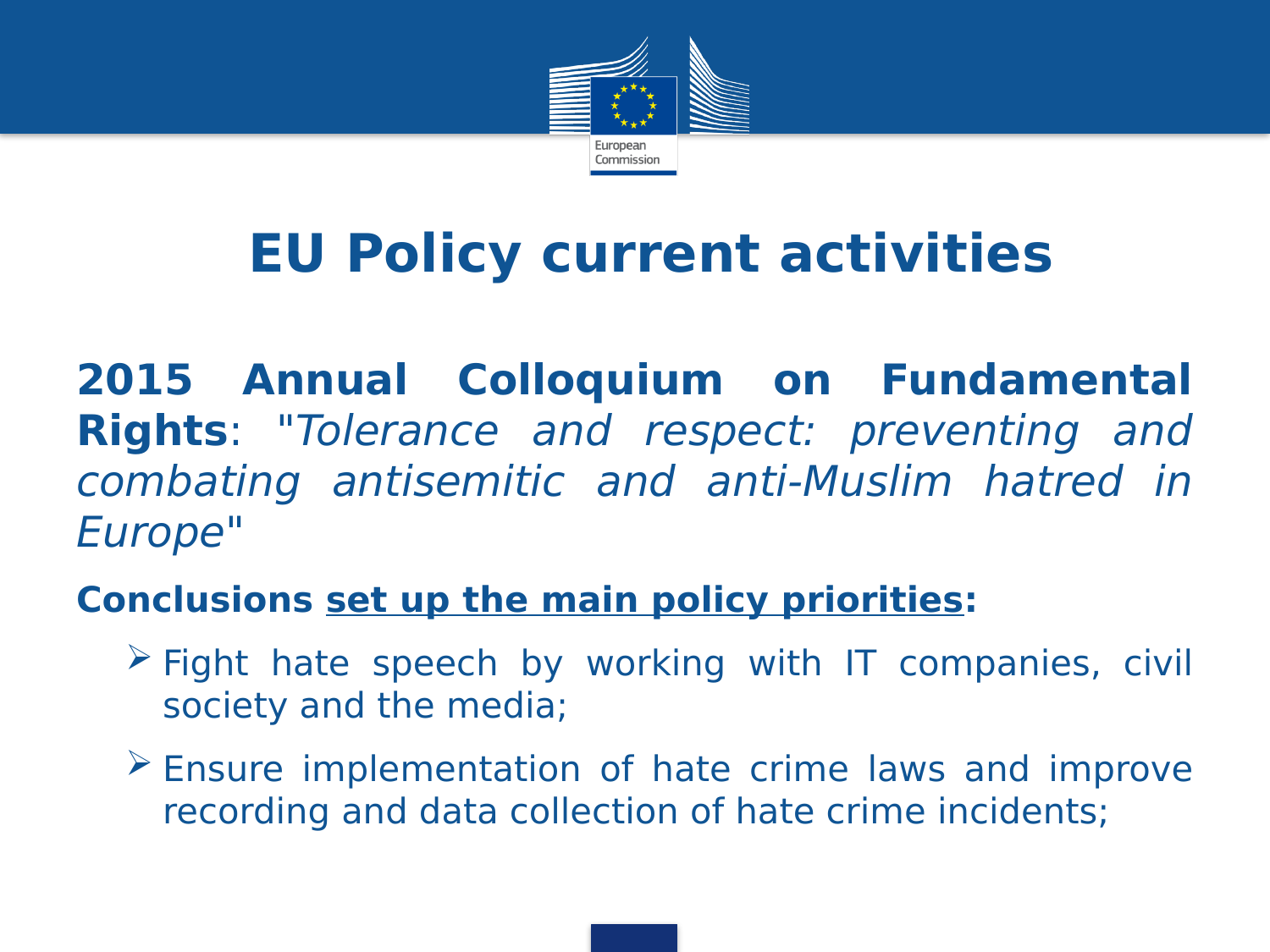

# EU Policy current activities
2015 Annual Colloquium on Fundamental Rights: "Tolerance and respect: preventing and combating antisemitic and anti-Muslim hatred in Europe"
Conclusions set up the main policy priorities:
Fight hate speech by working with IT companies, civil society and the media;
Ensure implementation of hate crime laws and improve recording and data collection of hate crime incidents;